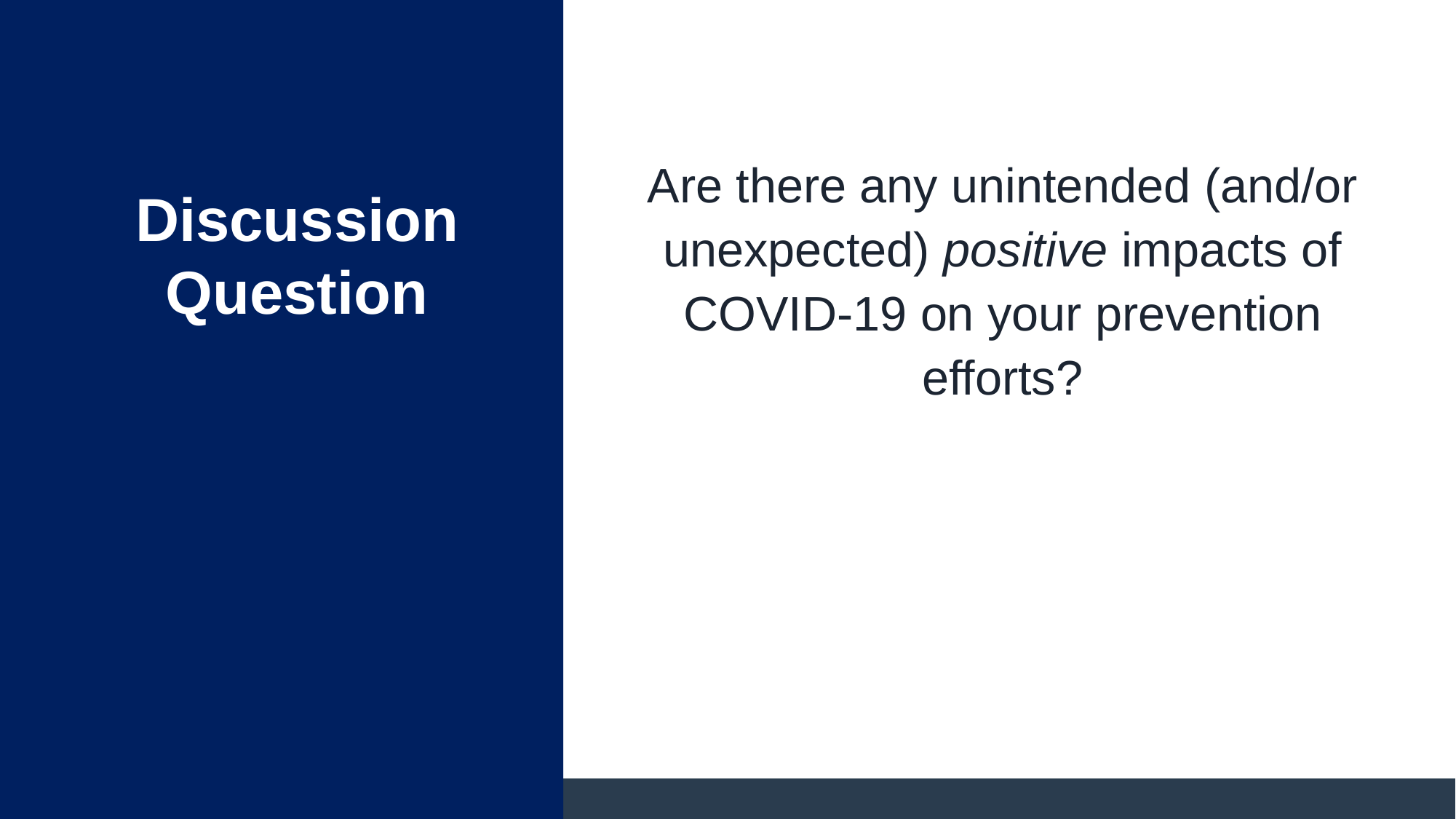

Are there any unintended (and/or unexpected) positive impacts of COVID-19 on your prevention efforts?
Discussion Question